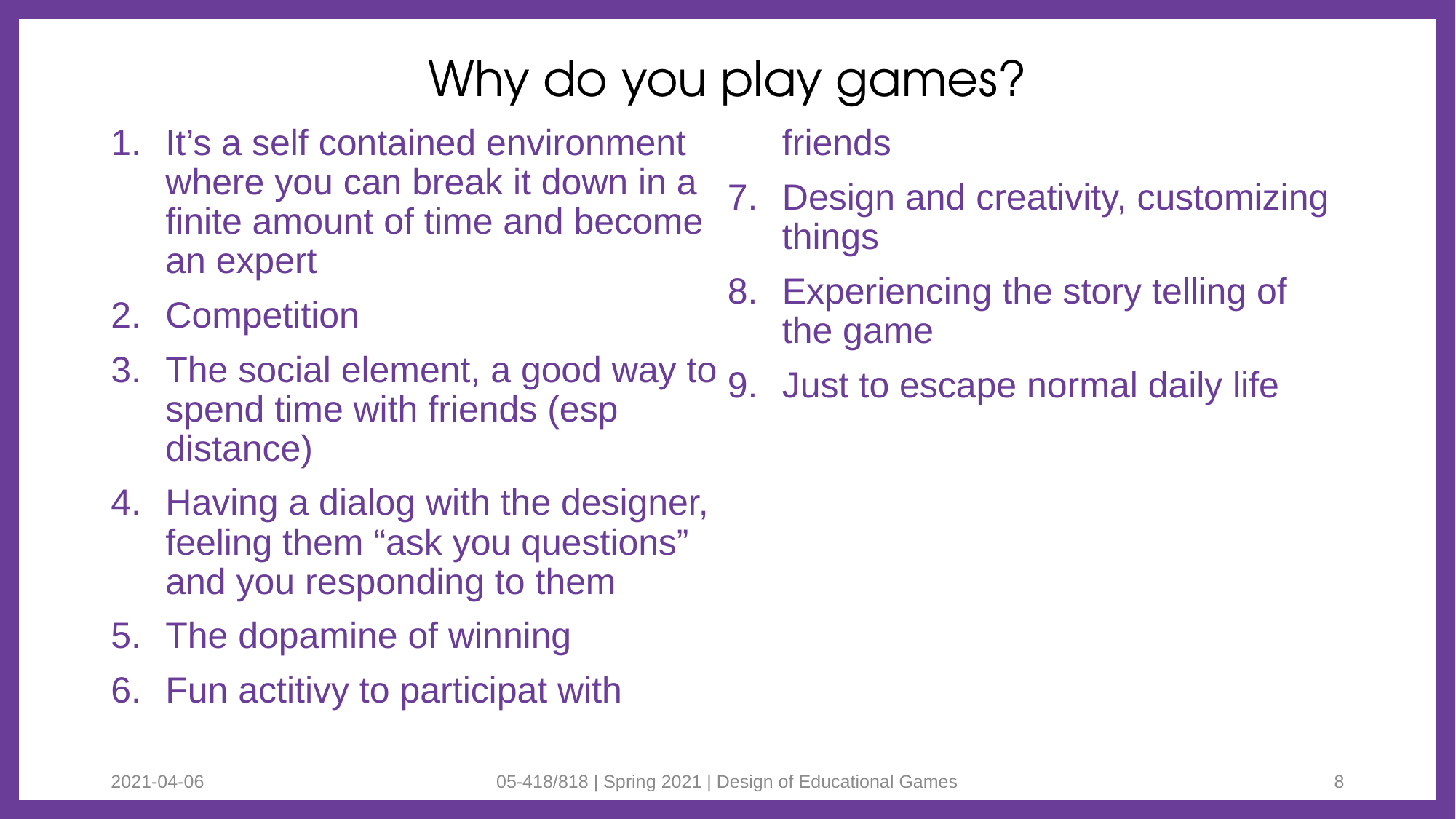

# Why do you play games?
It’s a self contained environment where you can break it down in a finite amount of time and become an expert
Competition
The social element, a good way to spend time with friends (esp distance)
Having a dialog with the designer, feeling them “ask you questions” and you responding to them
The dopamine of winning
Fun actitivy to participat with friends
Design and creativity, customizing things
Experiencing the story telling of the game
Just to escape normal daily life
2021-04-06
05-418/818 | Spring 2021 | Design of Educational Games
8